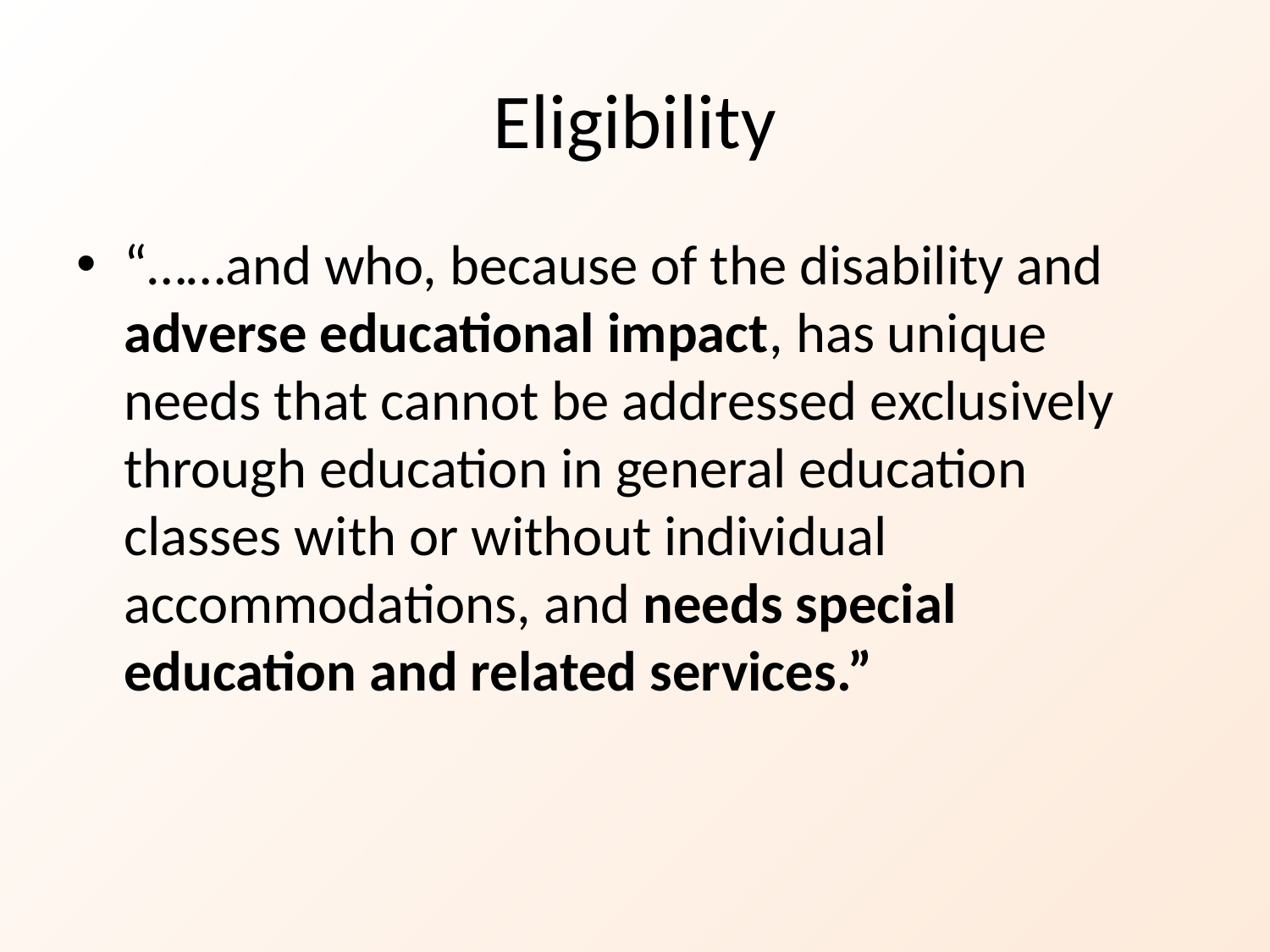

# Eligibility
“……and who, because of the disability and adverse educational impact, has unique needs that cannot be addressed exclusively through education in general education classes with or without individual accommodations, and needs special education and related services.”